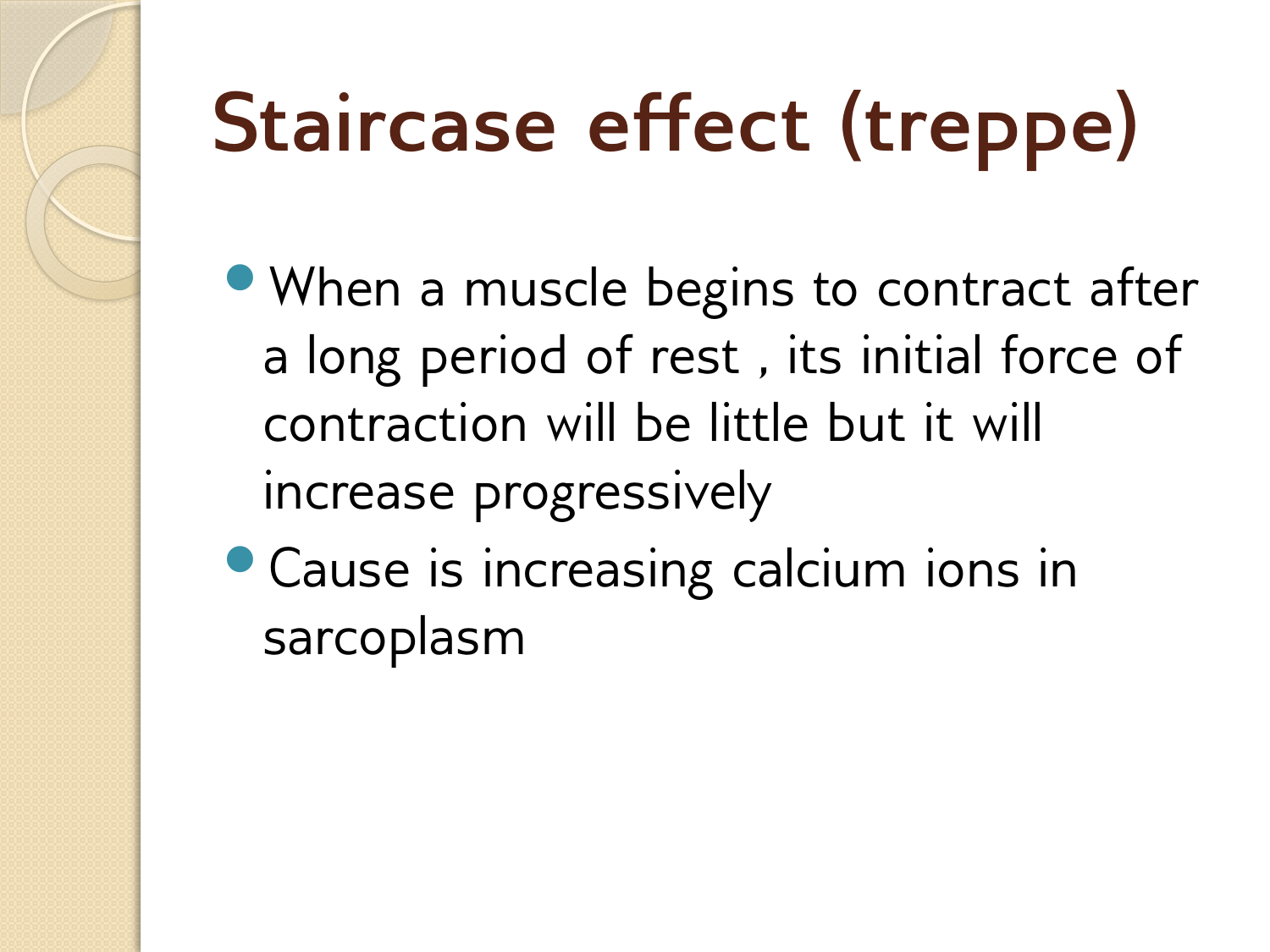

# Staircase effect (treppe)
When a muscle begins to contract after a long period of rest , its initial force of contraction will be little but it will increase progressively
Cause is increasing calcium ions in sarcoplasm